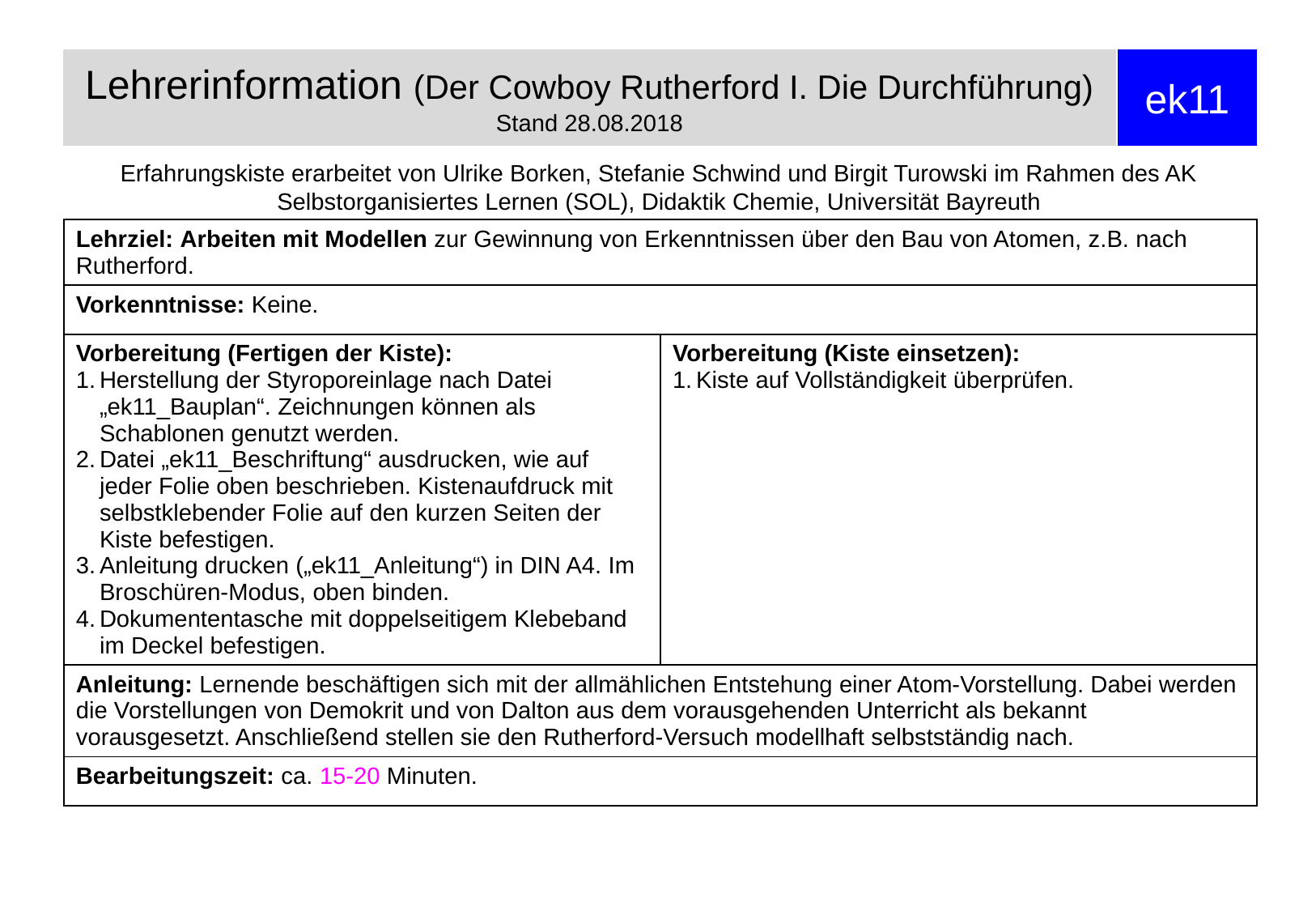

# Lehrerinformation (Der Cowboy Rutherford I. Die Durchführung) Stand 28.08.2018
ek11
Erfahrungskiste erarbeitet von Ulrike Borken, Stefanie Schwind und Birgit Turowski im Rahmen des AK Selbstorganisiertes Lernen (SOL), Didaktik Chemie, Universität Bayreuth
| Lehrziel: Arbeiten mit Modellen zur Gewinnung von Erkenntnissen über den Bau von Atomen, z.B. nach Rutherford. |  |
| --- | --- |
| Vorkenntnisse: Keine. |  |
| Vorbereitung (Fertigen der Kiste): Herstellung der Styroporeinlage nach Datei „ek11\_Bauplan“. Zeichnungen können als Schablonen genutzt werden. Datei „ek11\_Beschriftung“ ausdrucken, wie auf jeder Folie oben beschrieben. Kistenaufdruck mit selbstklebender Folie auf den kurzen Seiten der Kiste befestigen. Anleitung drucken („ek11\_Anleitung“) in DIN A4. Im Broschüren-Modus, oben binden. Dokumententasche mit doppelseitigem Klebeband im Deckel befestigen. | Vorbereitung (Kiste einsetzen): Kiste auf Vollständigkeit überprüfen. |
| Anleitung: Lernende beschäftigen sich mit der allmählichen Entstehung einer Atom-Vorstellung. Dabei werden die Vorstellungen von Demokrit und von Dalton aus dem vorausgehenden Unterricht als bekannt vorausgesetzt. Anschließend stellen sie den Rutherford-Versuch modellhaft selbstständig nach. |  |
| Bearbeitungszeit: ca. 15-20 Minuten. |  |